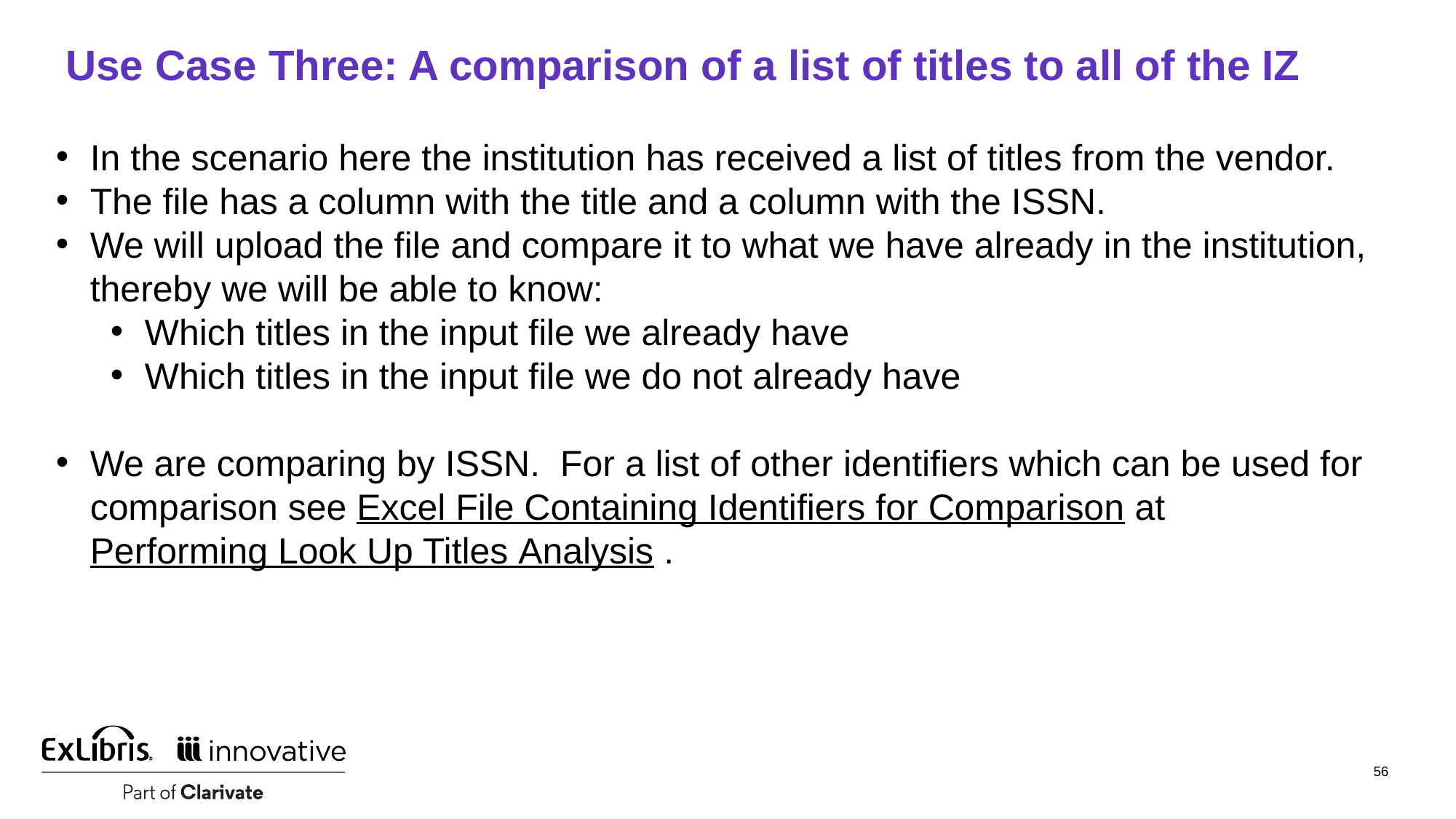

# Use Case Three: A comparison of a list of titles to all of the IZ
In the scenario here the institution has received a list of titles from the vendor.
The file has a column with the title and a column with the ISSN.
We will upload the file and compare it to what we have already in the institution, thereby we will be able to know:
Which titles in the input file we already have
Which titles in the input file we do not already have

We are comparing by ISSN.  For a list of other identifiers which can be used for comparison see Excel File Containing Identifiers for Comparison at Performing Look Up Titles Analysis .
56